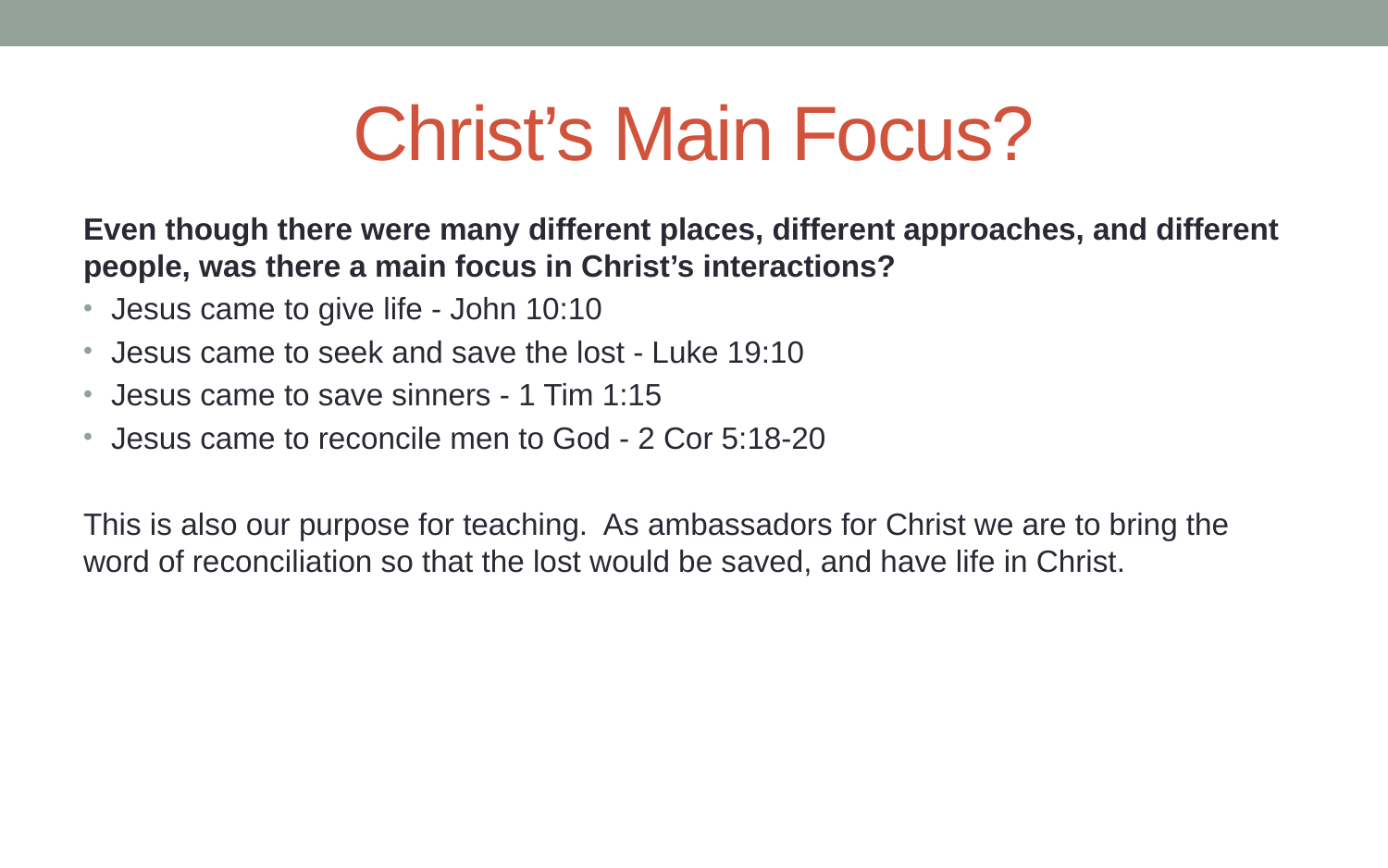

# Christ’s Main Focus?
Even though there were many different places, different approaches, and different people, was there a main focus in Christ’s interactions?
Jesus came to give life - John 10:10
Jesus came to seek and save the lost - Luke 19:10
Jesus came to save sinners - 1 Tim 1:15
Jesus came to reconcile men to God - 2 Cor 5:18-20

This is also our purpose for teaching.  As ambassadors for Christ we are to bring the word of reconciliation so that the lost would be saved, and have life in Christ.